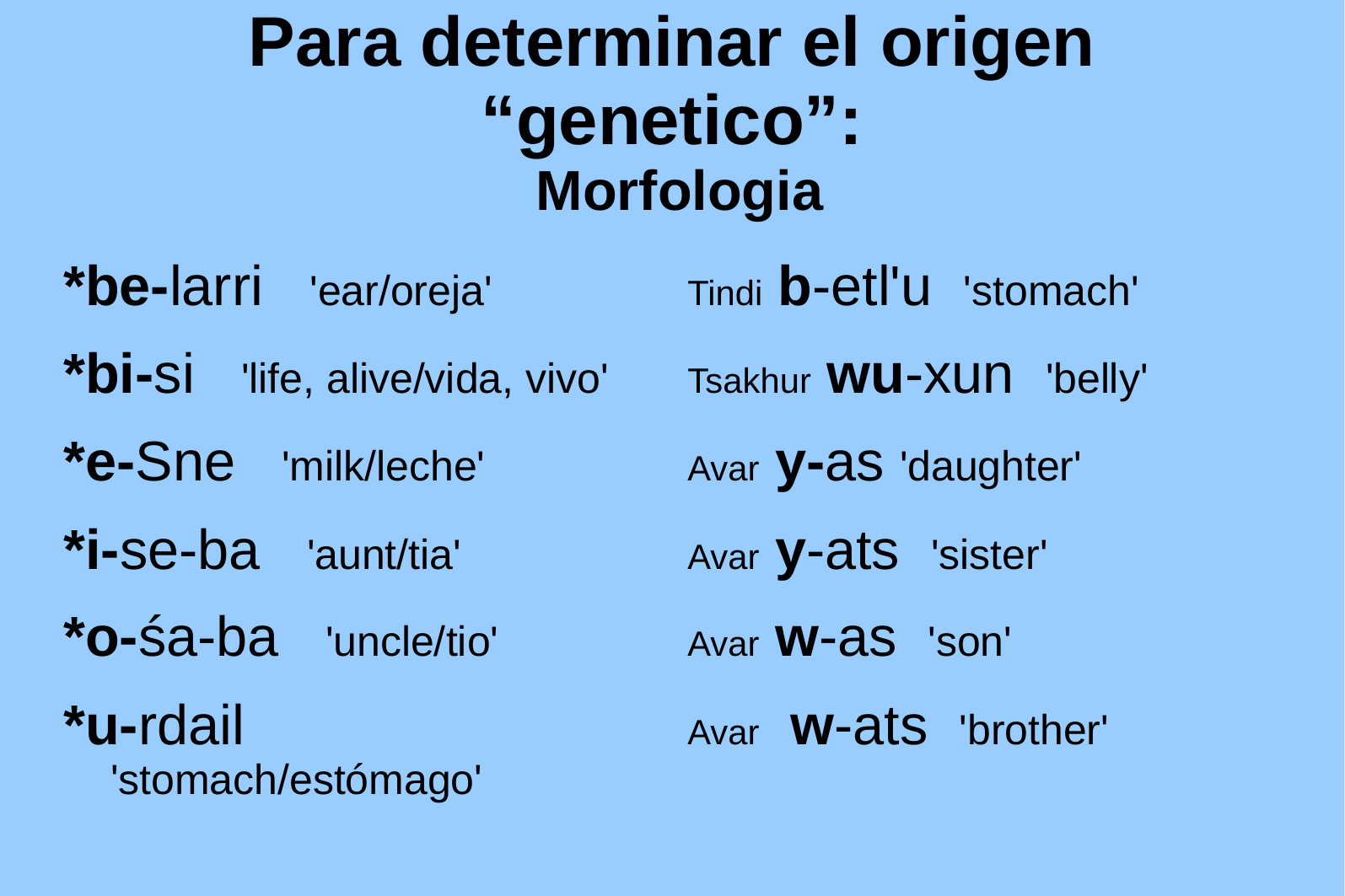

# Para determinar el origen “genetico”: Morfologia
*be-larri   'ear/oreja'
*bi-si   'life, alive/vida, vivo'
*e-Sne   'milk/leche'
*i-se-ba   'aunt/tia'
*o-śa-ba   'uncle/tio'
*u-rdail   'stomach/estómago'
Tindi b-etl'u  'stomach'
Tsakhur wu-xun  'belly'
Avar y-as 'daughter'
Avar y-ats  'sister'
Avar w-as  'son'
Avar  w-ats  'brother'